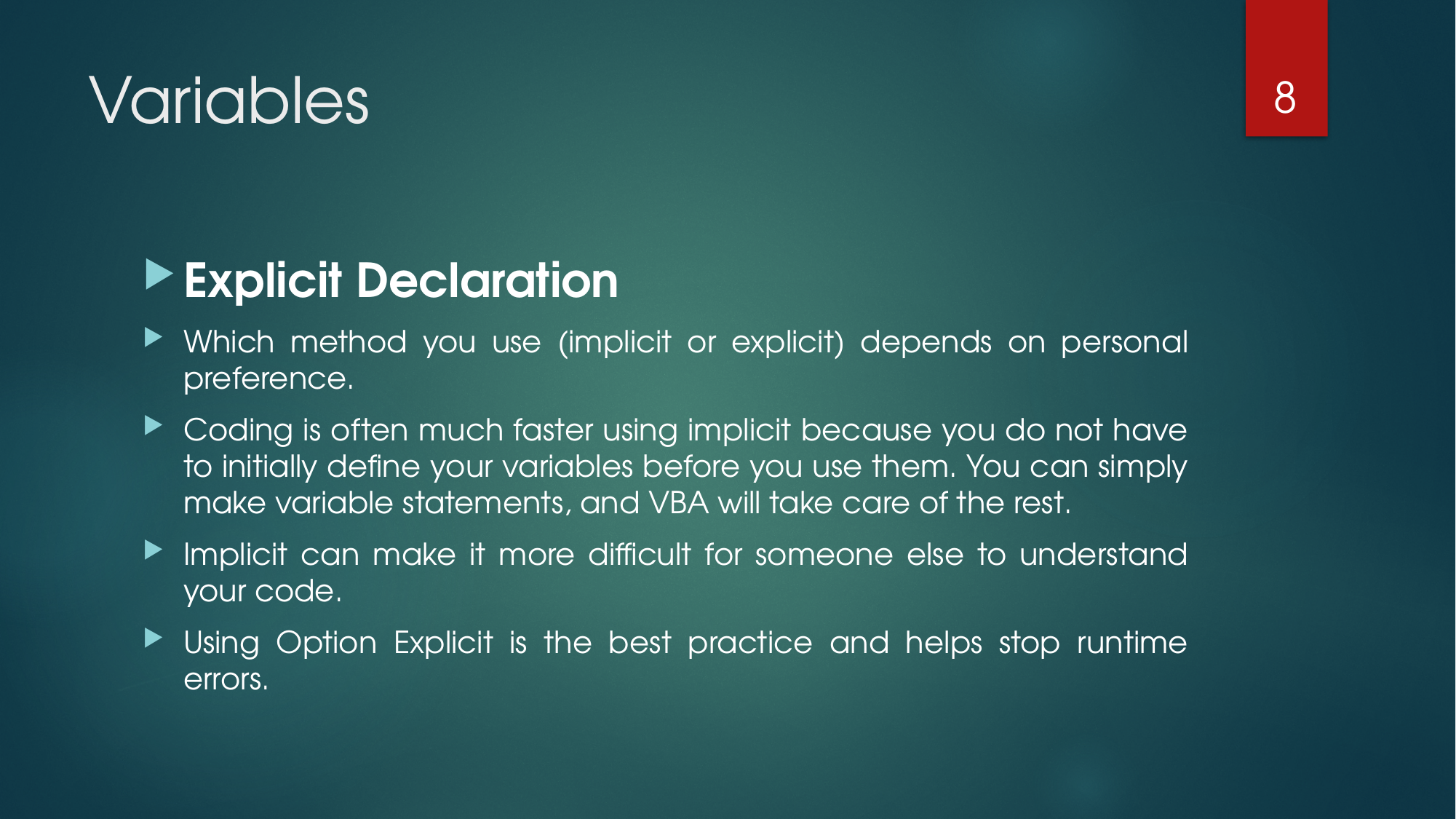

8
# Variables
Explicit Declaration
Which method you use (implicit or explicit) depends on personal preference.
Coding is often much faster using implicit because you do not have to initially define your variables before you use them. You can simply make variable statements, and VBA will take care of the rest.
Implicit can make it more difficult for someone else to understand your code.
Using Option Explicit is the best practice and helps stop runtime errors.